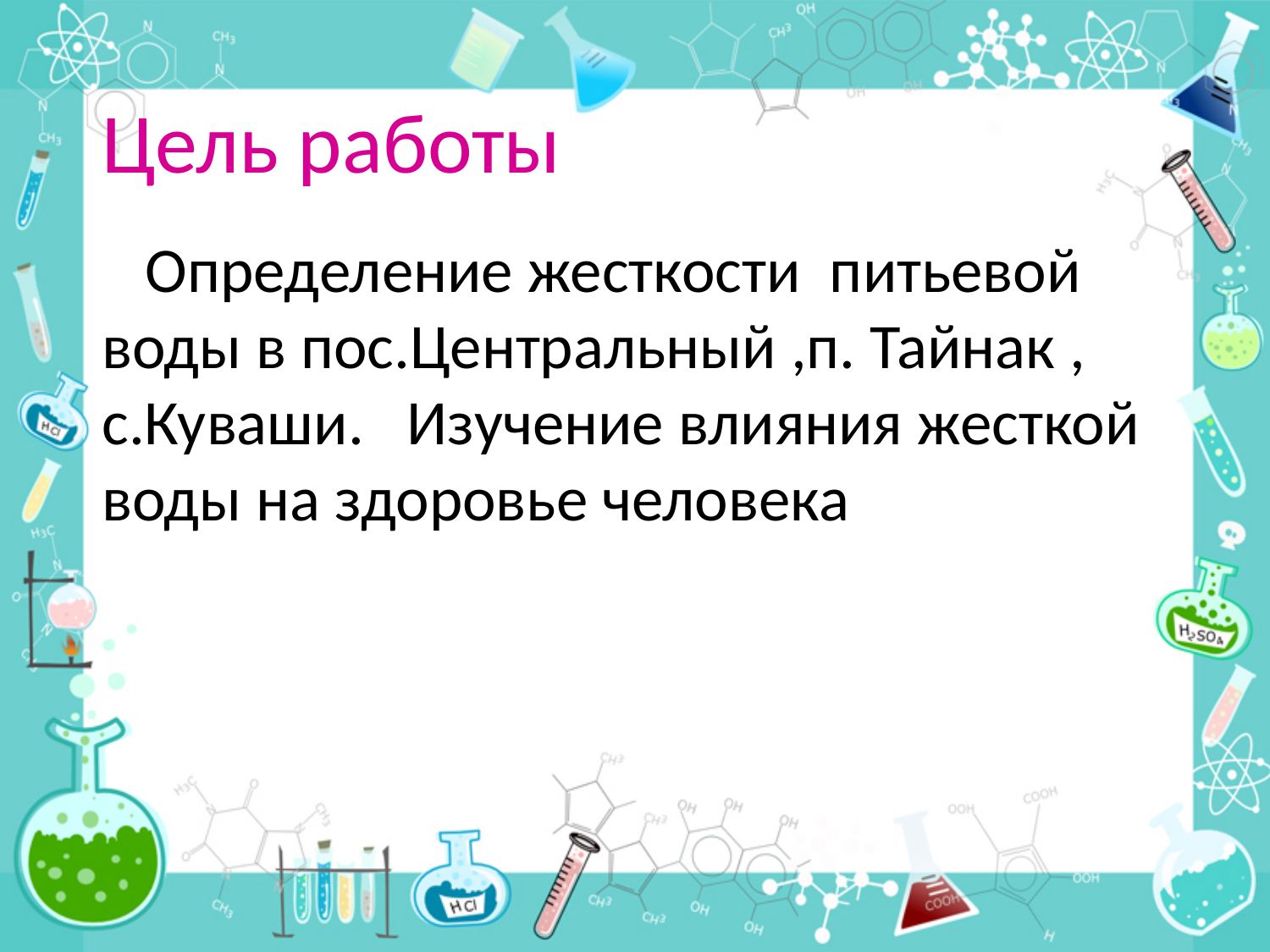

# Цель работы
   Определение жесткости  питьевой воды в пос.Центральный ,п. Тайнак , с.Куваши.   Изучение влияния жесткой воды на здоровье человека